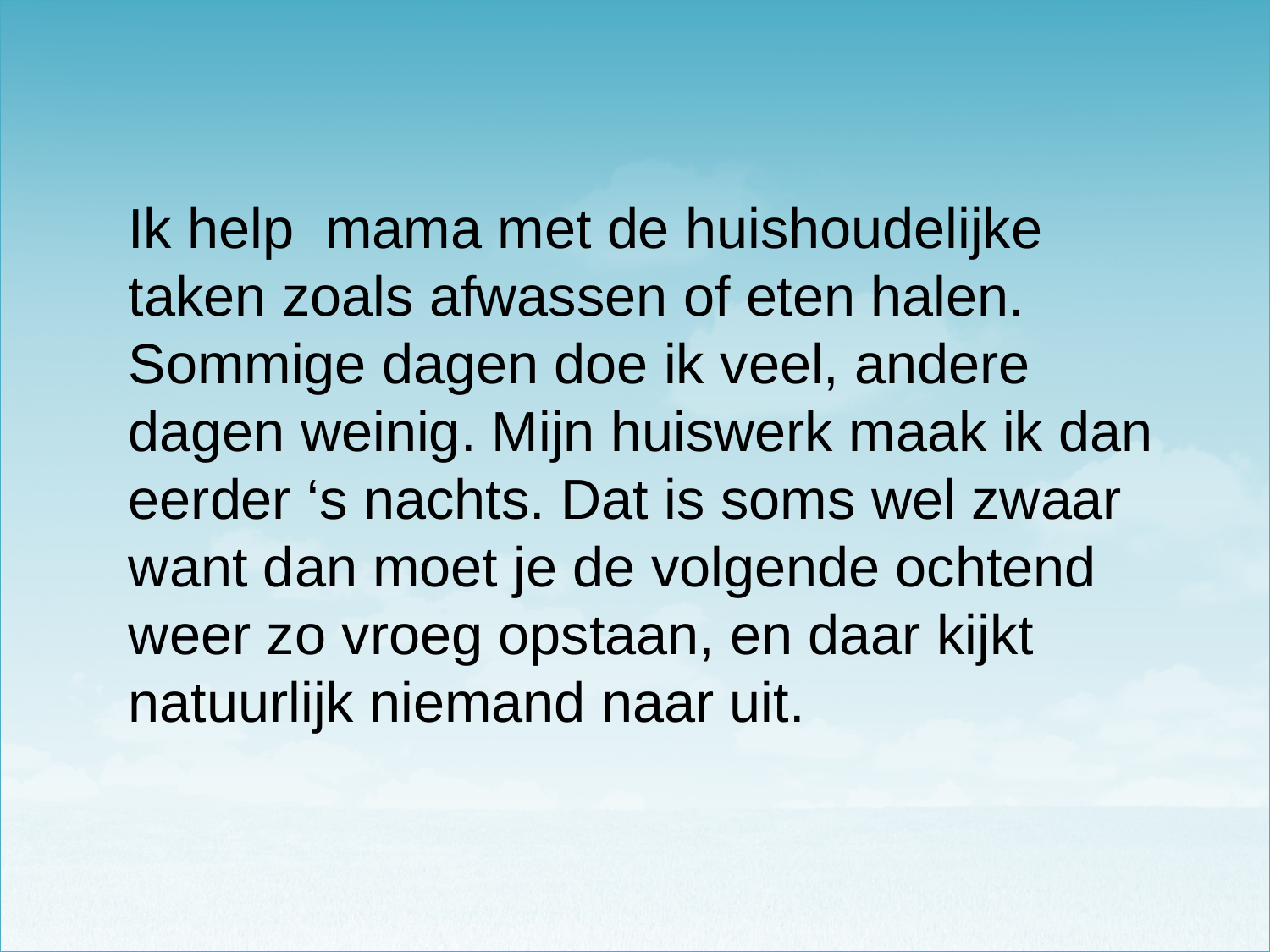

Ik help  mama met de huishoudelijke taken zoals afwassen of eten halen. Sommige dagen doe ik veel, andere dagen weinig. Mijn huiswerk maak ik dan eerder ‘s nachts. Dat is soms wel zwaar want dan moet je de volgende ochtend weer zo vroeg opstaan, en daar kijkt natuurlijk niemand naar uit.